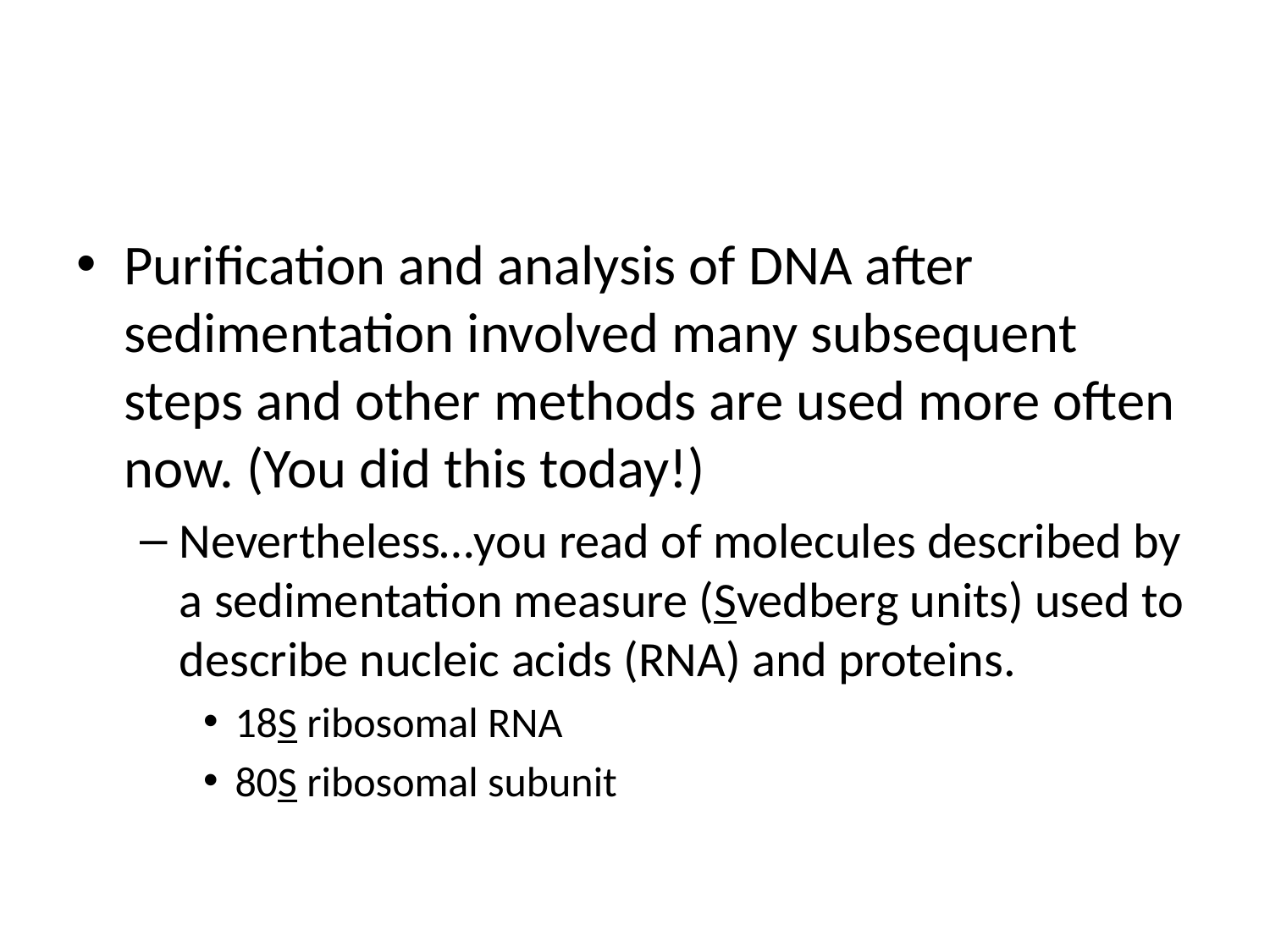

#
Purification and analysis of DNA after sedimentation involved many subsequent steps and other methods are used more often now. (You did this today!)
Nevertheless…you read of molecules described by a sedimentation measure (Svedberg units) used to describe nucleic acids (RNA) and proteins.
18S ribosomal RNA
80S ribosomal subunit